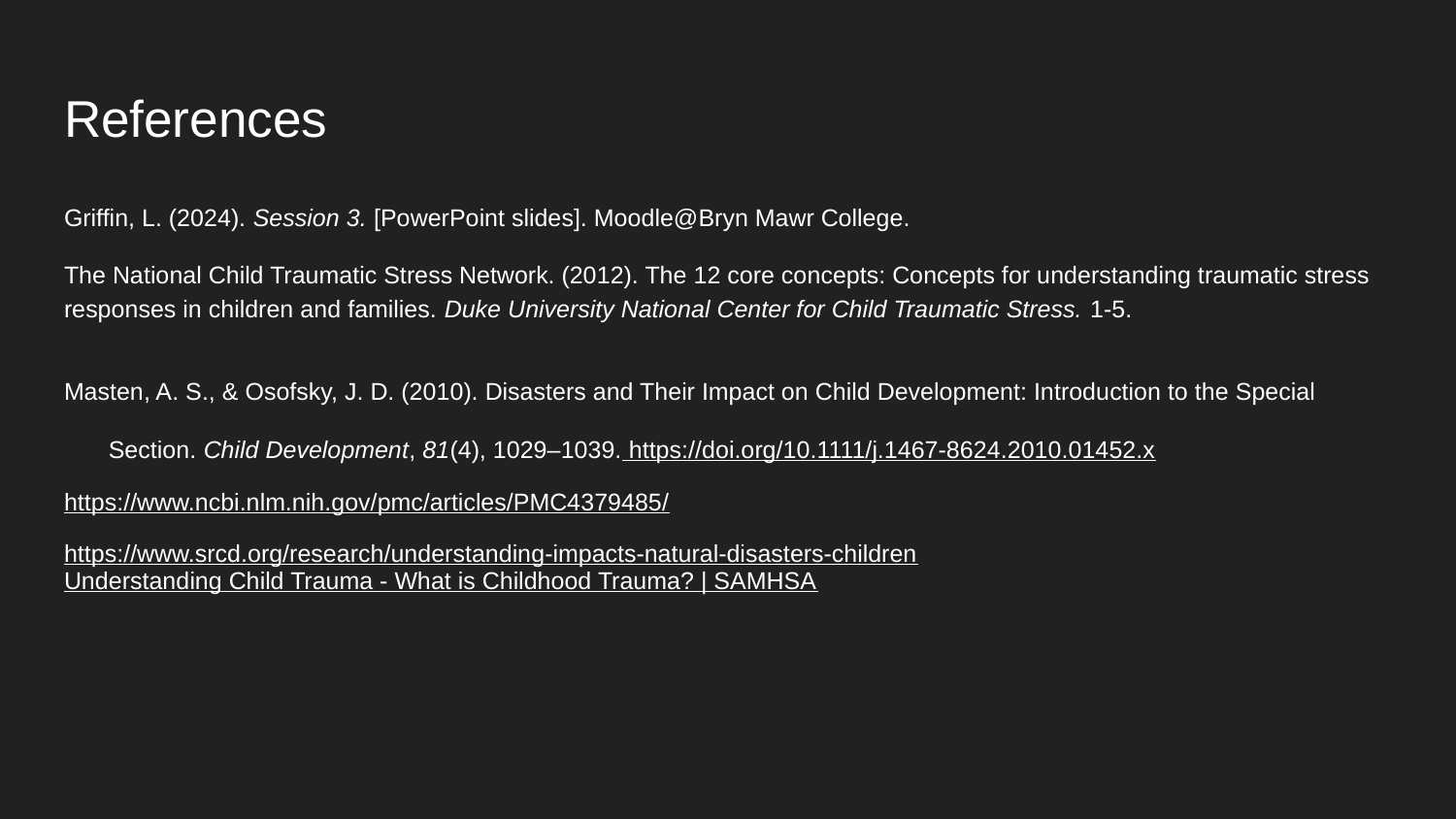

# References
Griffin, L. (2024). Session 3. [PowerPoint slides]. Moodle@Bryn Mawr College.
The National Child Traumatic Stress Network. (2012). The 12 core concepts: Concepts for understanding traumatic stress responses in children and families. Duke University National Center for Child Traumatic Stress. 1-5.
Masten, A. S., & Osofsky, J. D. (2010). Disasters and Their Impact on Child Development: Introduction to the Special Section. Child Development, 81(4), 1029–1039. https://doi.org/10.1111/j.1467-8624.2010.01452.x
https://www.ncbi.nlm.nih.gov/pmc/articles/PMC4379485/
https://www.srcd.org/research/understanding-impacts-natural-disasters-children
Understanding Child Trauma - What is Childhood Trauma? | SAMHSA